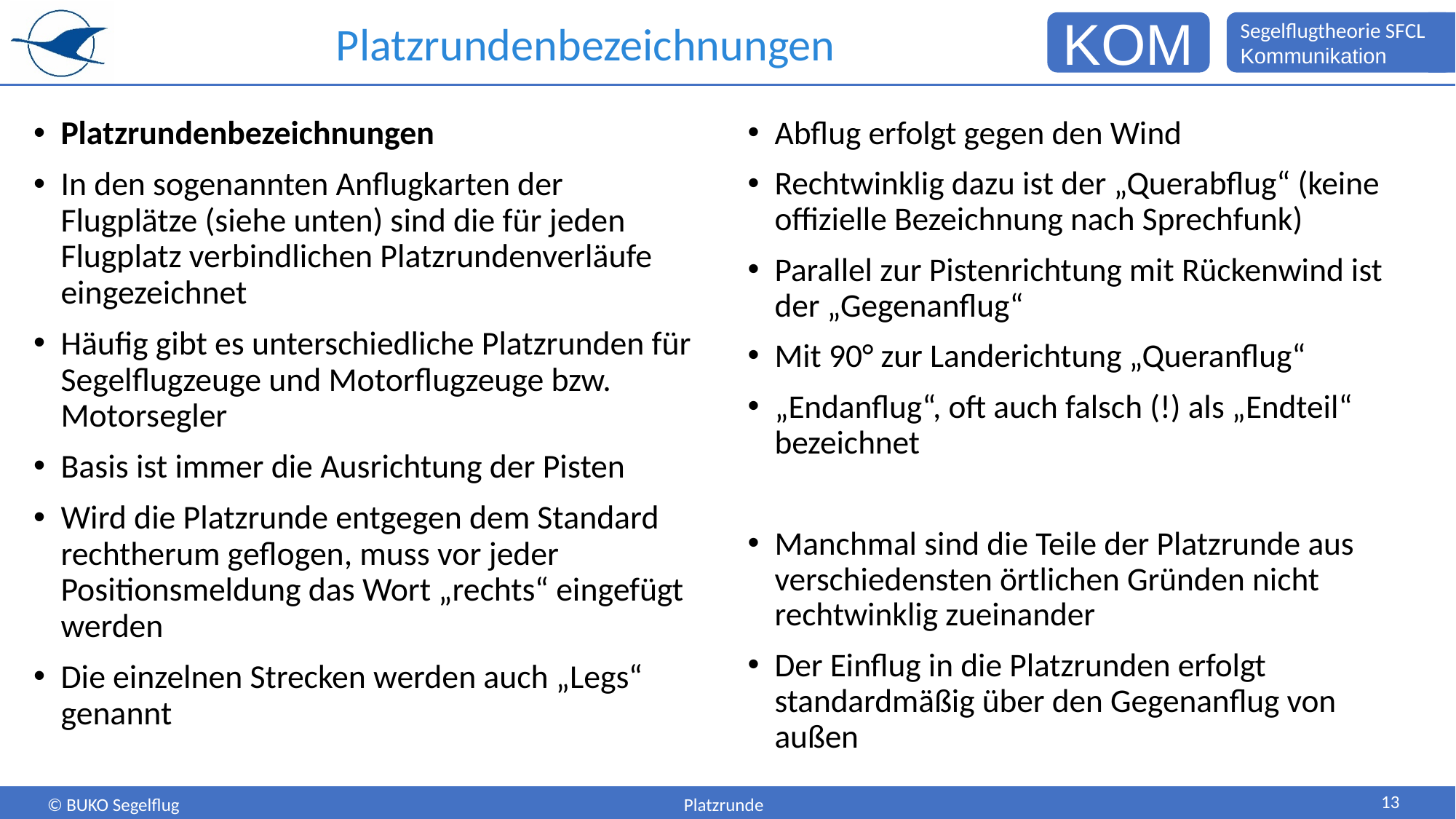

# Platzrundenbezeichnungen
Platzrundenbezeichnungen
In den sogenannten Anflugkarten der Flugplätze (siehe unten) sind die für jeden Flugplatz verbindlichen Platzrundenverläufe eingezeichnet
Häufig gibt es unterschiedliche Platzrunden für Segelflugzeuge und Motorflugzeuge bzw. Motorsegler
Basis ist immer die Ausrichtung der Pisten
Wird die Platzrunde entgegen dem Standard rechtherum geflogen, muss vor jeder Positionsmeldung das Wort „rechts“ eingefügt werden
Die einzelnen Strecken werden auch „Legs“ genannt
Abflug erfolgt gegen den Wind
Rechtwinklig dazu ist der „Querabflug“ (keine offizielle Bezeichnung nach Sprechfunk)
Parallel zur Pistenrichtung mit Rückenwind ist der „Gegenanflug“
Mit 90° zur Landerichtung „Queranflug“
„Endanflug“, oft auch falsch (!) als „Endteil“ bezeichnet

Manchmal sind die Teile der Platzrunde aus verschiedensten örtlichen Gründen nicht rechtwinklig zueinander
Der Einflug in die Platzrunden erfolgt standardmäßig über den Gegenanflug von außen
13
Platzrunde